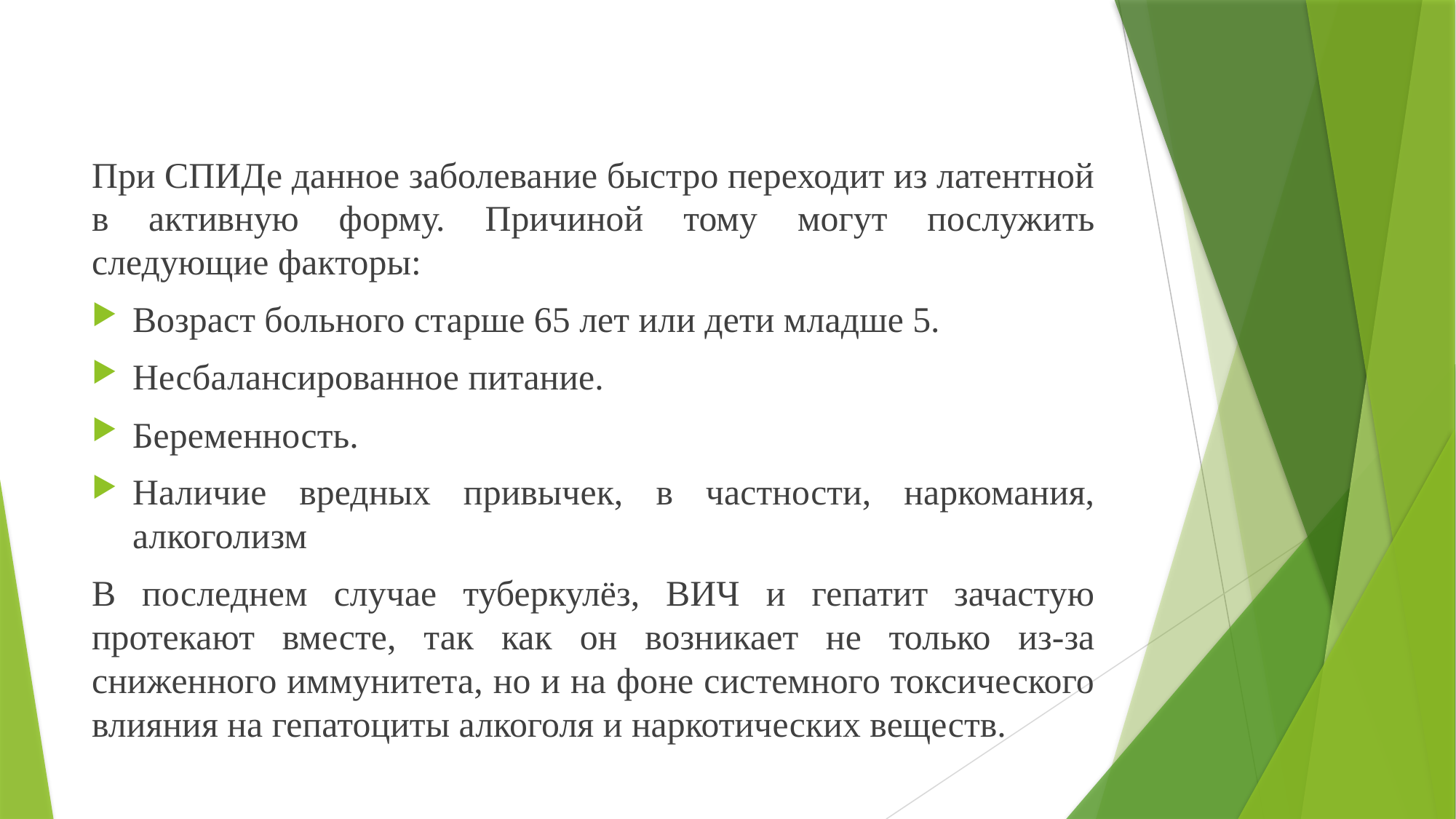

#
При СПИДе данное заболевание быстро переходит из латентной в активную форму. Причиной тому могут послужить следующие факторы:
Возраст больного старше 65 лет или дети младше 5.
Несбалансированное питание.
Беременность.
Наличие вредных привычек, в частности, наркомания, алкоголизм
В последнем случае туберкулёз, ВИЧ и гепатит зачастую протекают вместе, так как он возникает не только из-за сниженного иммунитета, но и на фоне системного токсического влияния на гепатоциты алкоголя и наркотических веществ.